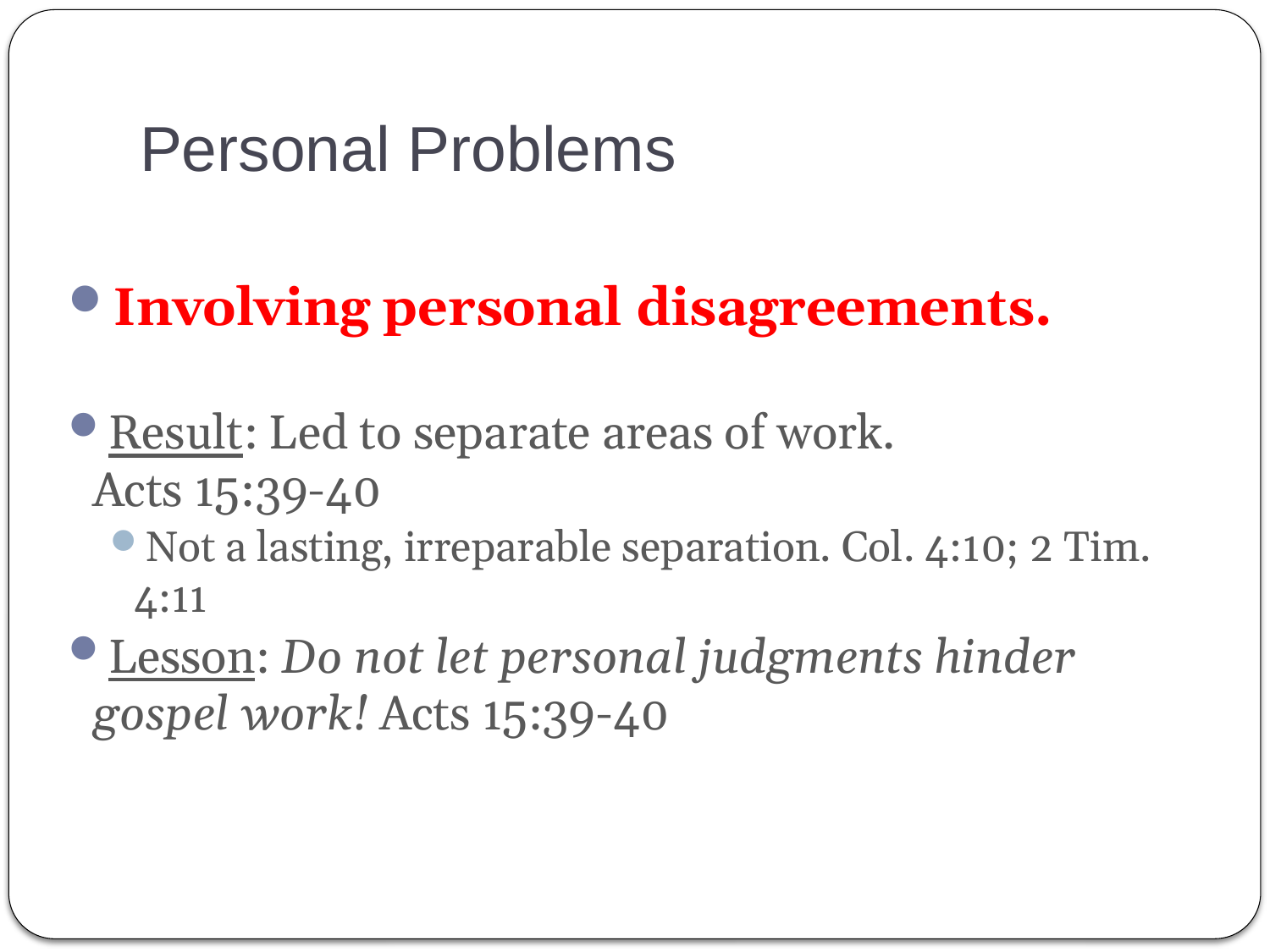

# Personal Problems
Involving personal disagreements.

Result: Led to separate areas of work.
Acts 15:39-40
Not a lasting, irreparable separation. Col. 4:10; 2 Tim. 4:11
Lesson: Do not let personal judgments hinder gospel work! Acts 15:39-40